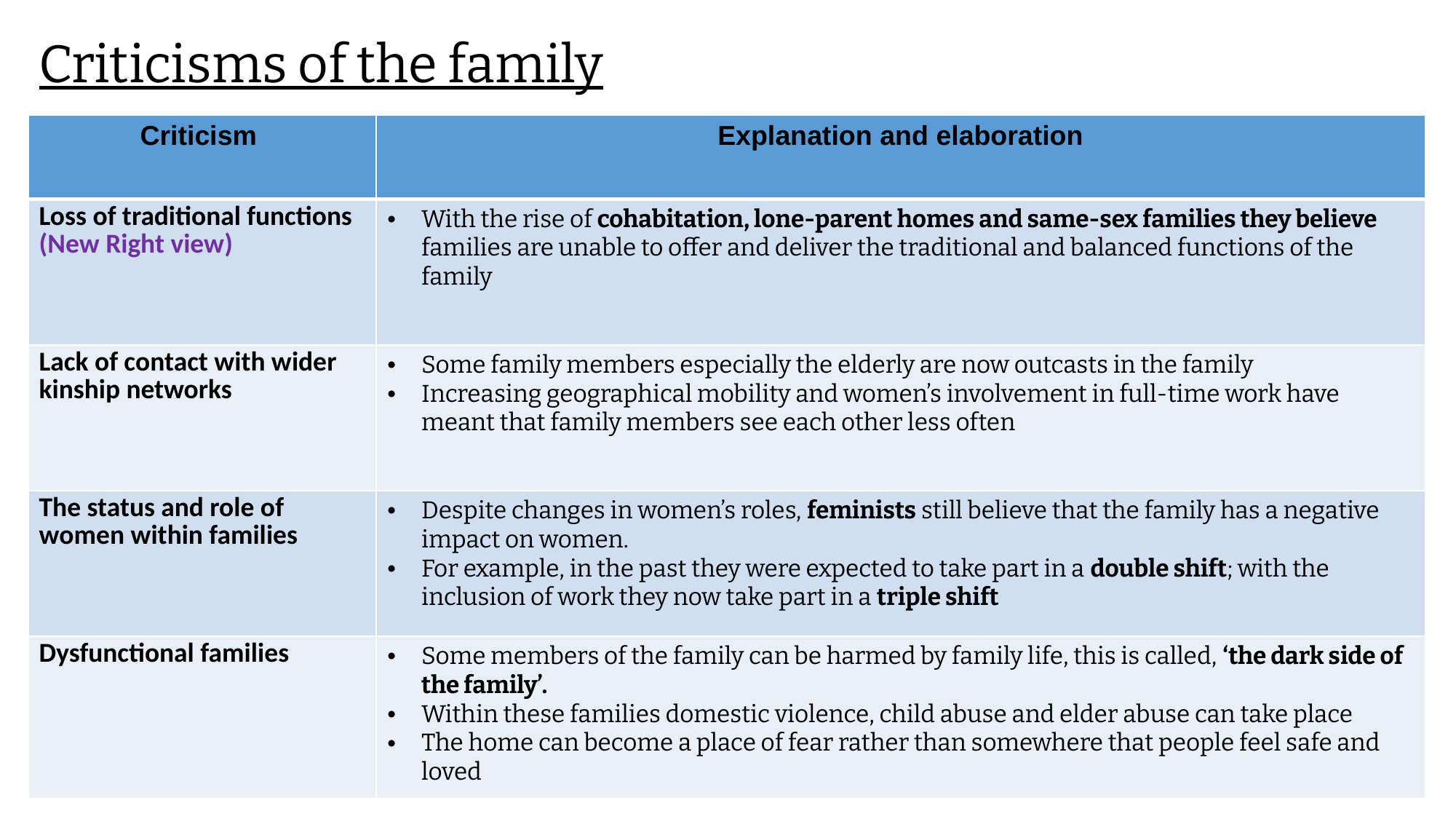

# Criticisms of the family
| Criticism | Explanation and elaboration |
| --- | --- |
| Loss of traditional functions (New Right view) | With the rise of cohabitation, lone-parent homes and same-sex families they believe families are unable to offer and deliver the traditional and balanced functions of the family |
| Lack of contact with wider kinship networks | Some family members especially the elderly are now outcasts in the family Increasing geographical mobility and women’s involvement in full-time work have meant that family members see each other less often |
| The status and role of women within families | Despite changes in women’s roles, feminists still believe that the family has a negative impact on women. For example, in the past they were expected to take part in a double shift; with the inclusion of work they now take part in a triple shift |
| Dysfunctional families | Some members of the family can be harmed by family life, this is called, ‘the dark side of the family’. Within these families domestic violence, child abuse and elder abuse can take place The home can become a place of fear rather than somewhere that people feel safe and loved |